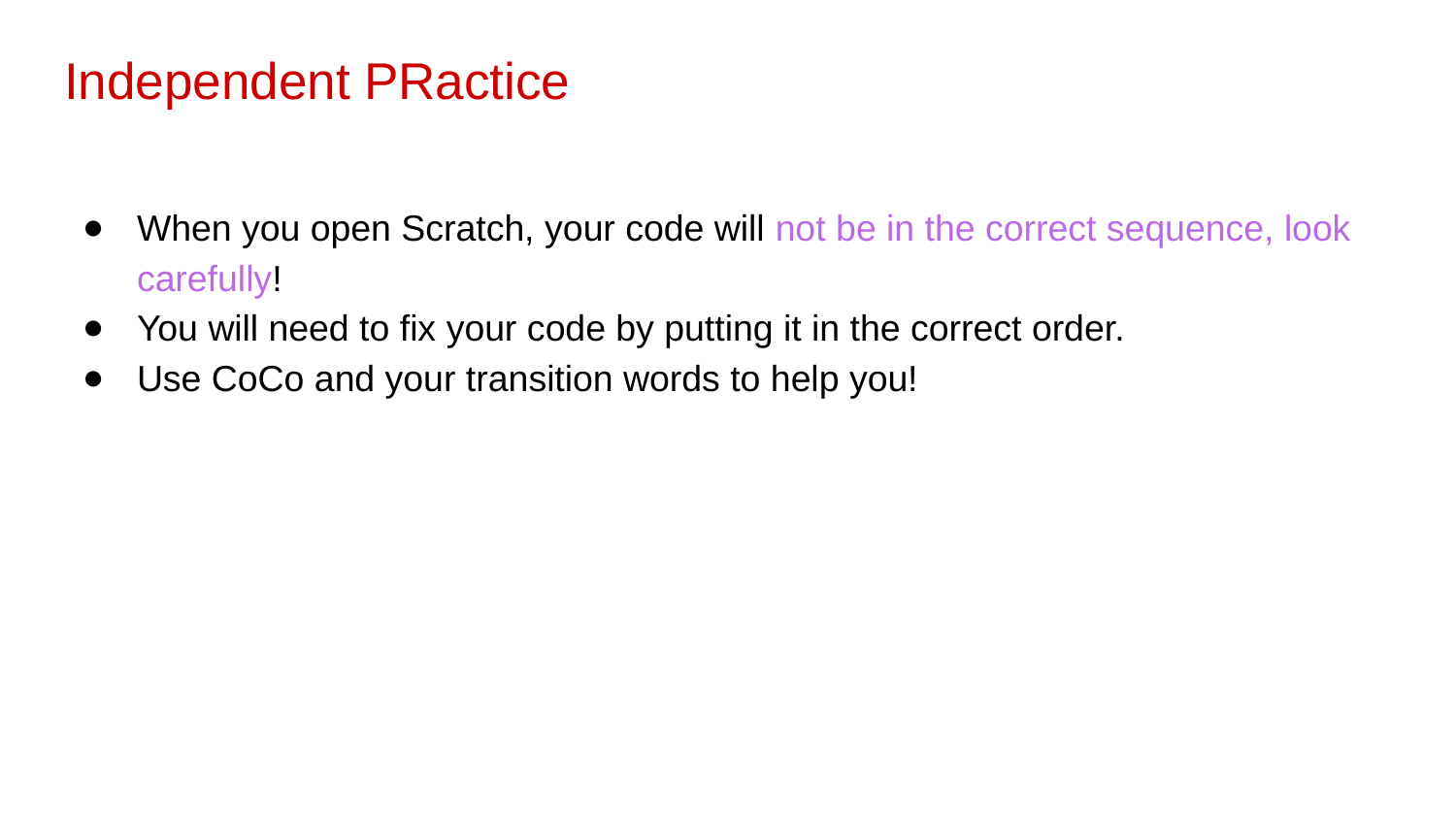

# Independent PRactice
When you open Scratch, your code will not be in the correct sequence, look carefully!
You will need to fix your code by putting it in the correct order.
Use CoCo and your transition words to help you!